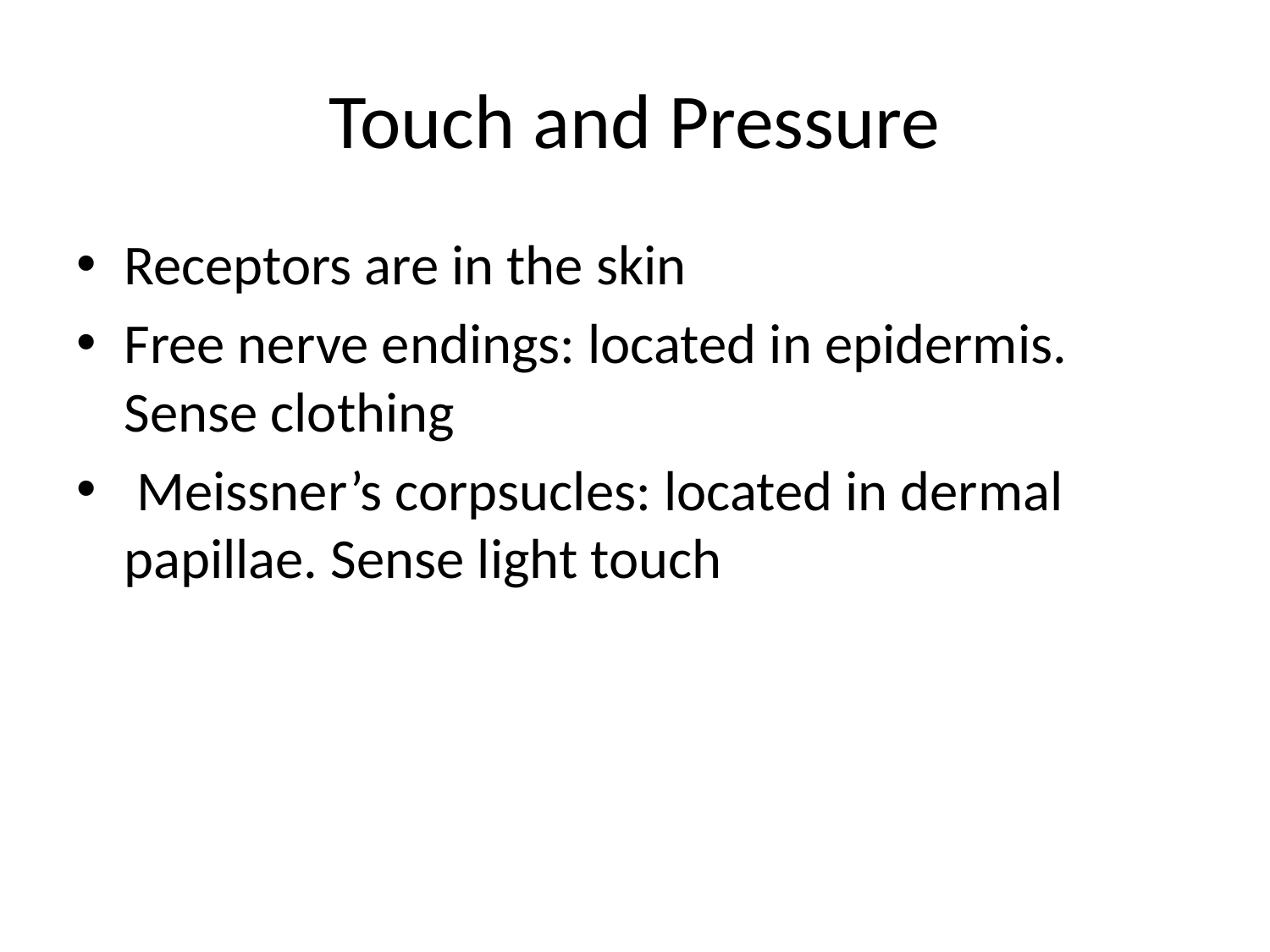

# Touch and Pressure
Receptors are in the skin
Free nerve endings: located in epidermis. Sense clothing
 Meissner’s corpsucles: located in dermal papillae. Sense light touch